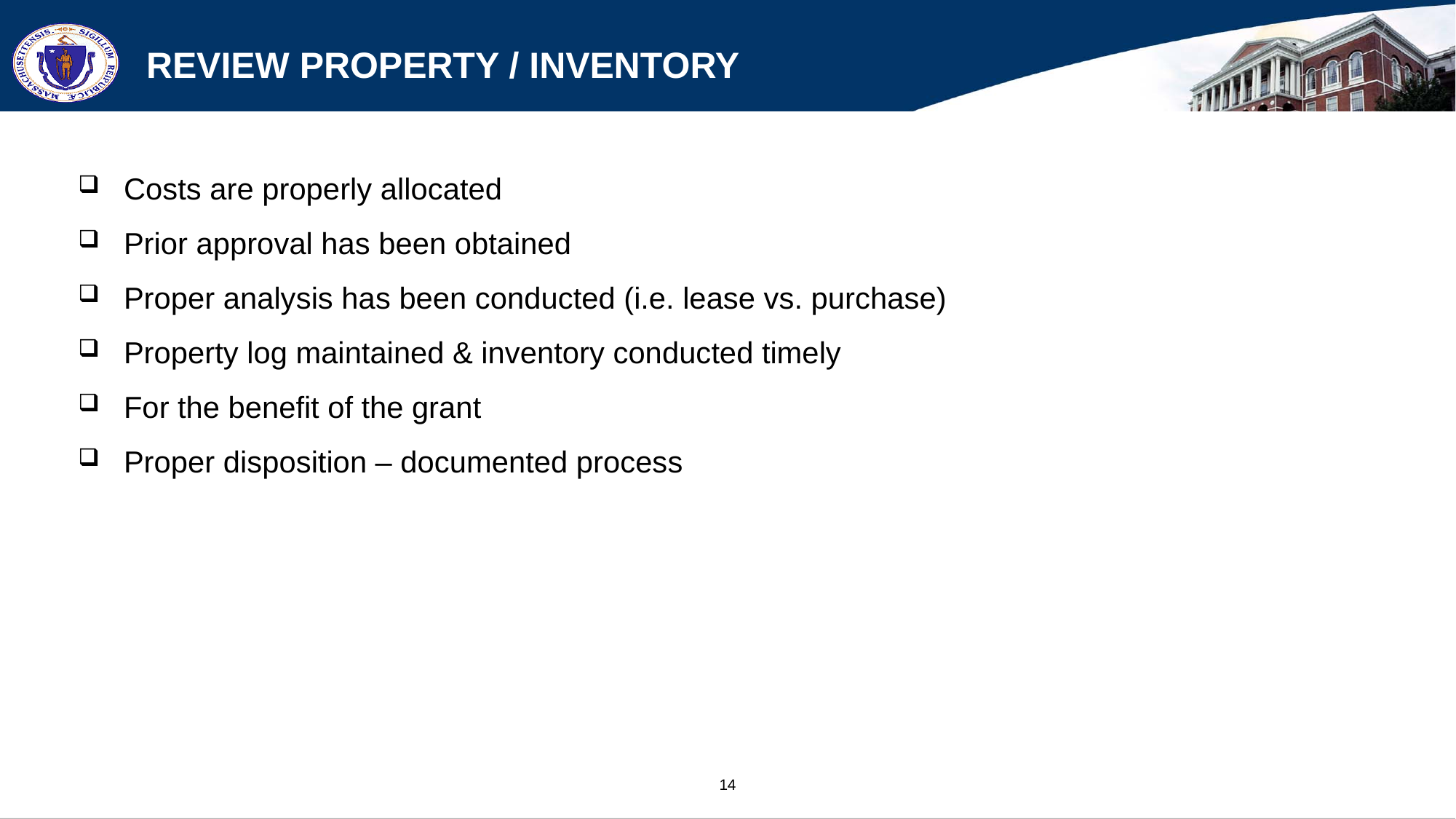

# Review Property / Inventory
Costs are properly allocated
Prior approval has been obtained
Proper analysis has been conducted (i.e. lease vs. purchase)
Property log maintained & inventory conducted timely
For the benefit of the grant
Proper disposition – documented process